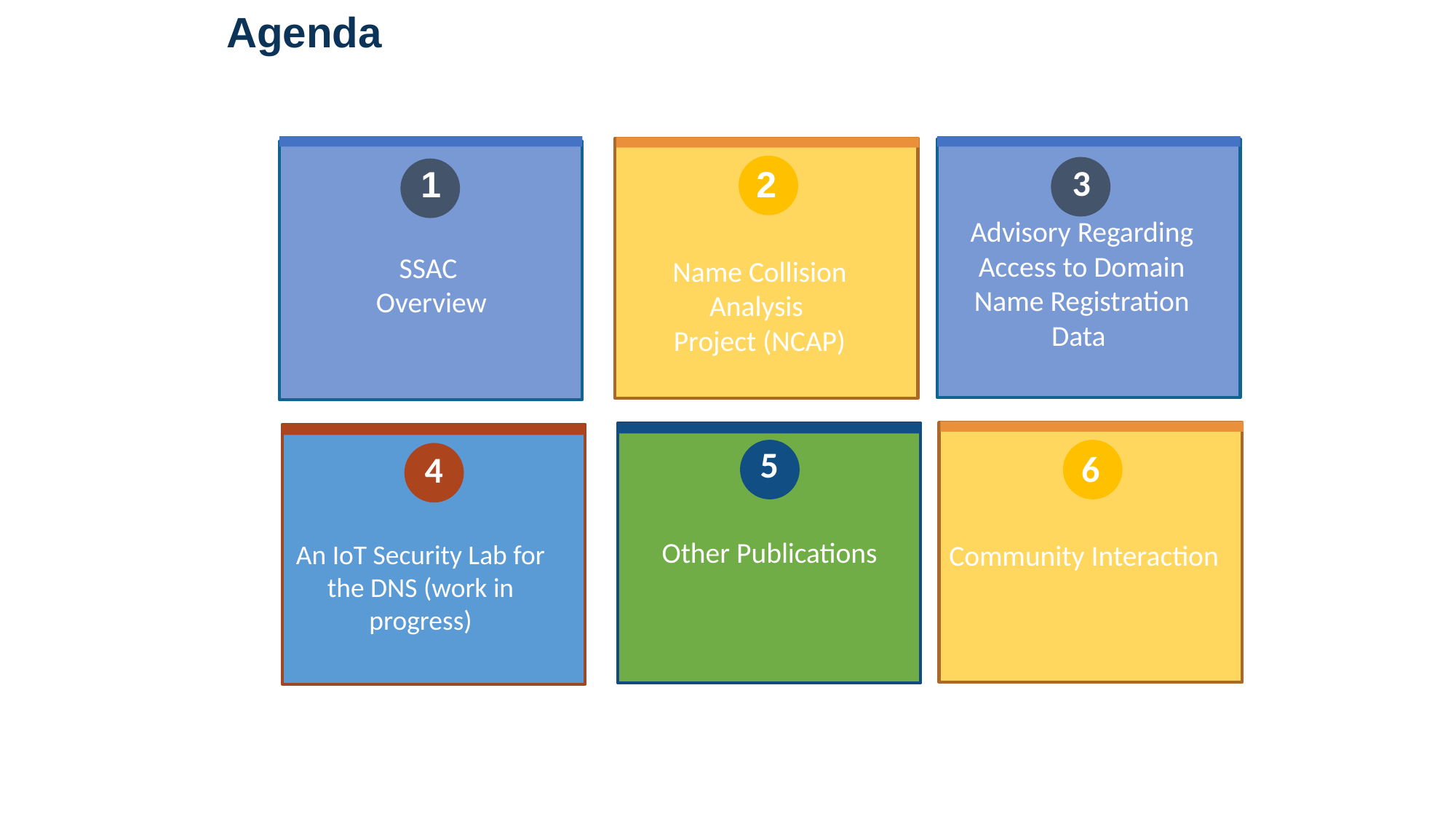

# Agenda

3

1
2

Advisory Regarding Access to Domain Name Registration Data

SSAC
Overview

Name Collision Analysis
Project (NCAP)

5

6
4

Other Publications

Community Interaction

An IoT Security Lab for the DNS (work in progress)